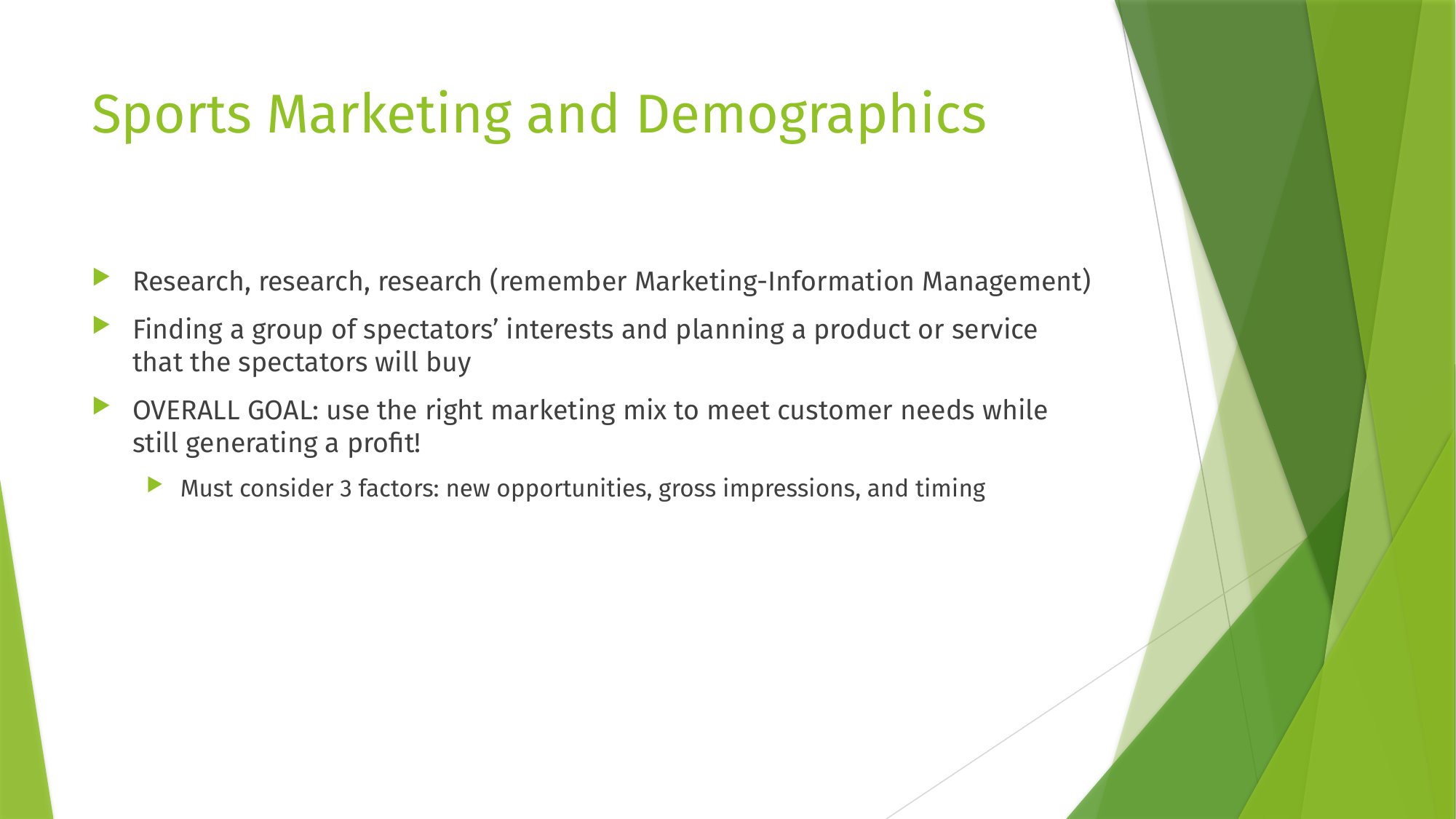

# Sports Marketing and Demographics
Research, research, research (remember Marketing-Information Management)
Finding a group of spectators’ interests and planning a product or service that the spectators will buy
OVERALL GOAL: use the right marketing mix to meet customer needs while still generating a profit!
Must consider 3 factors: new opportunities, gross impressions, and timing